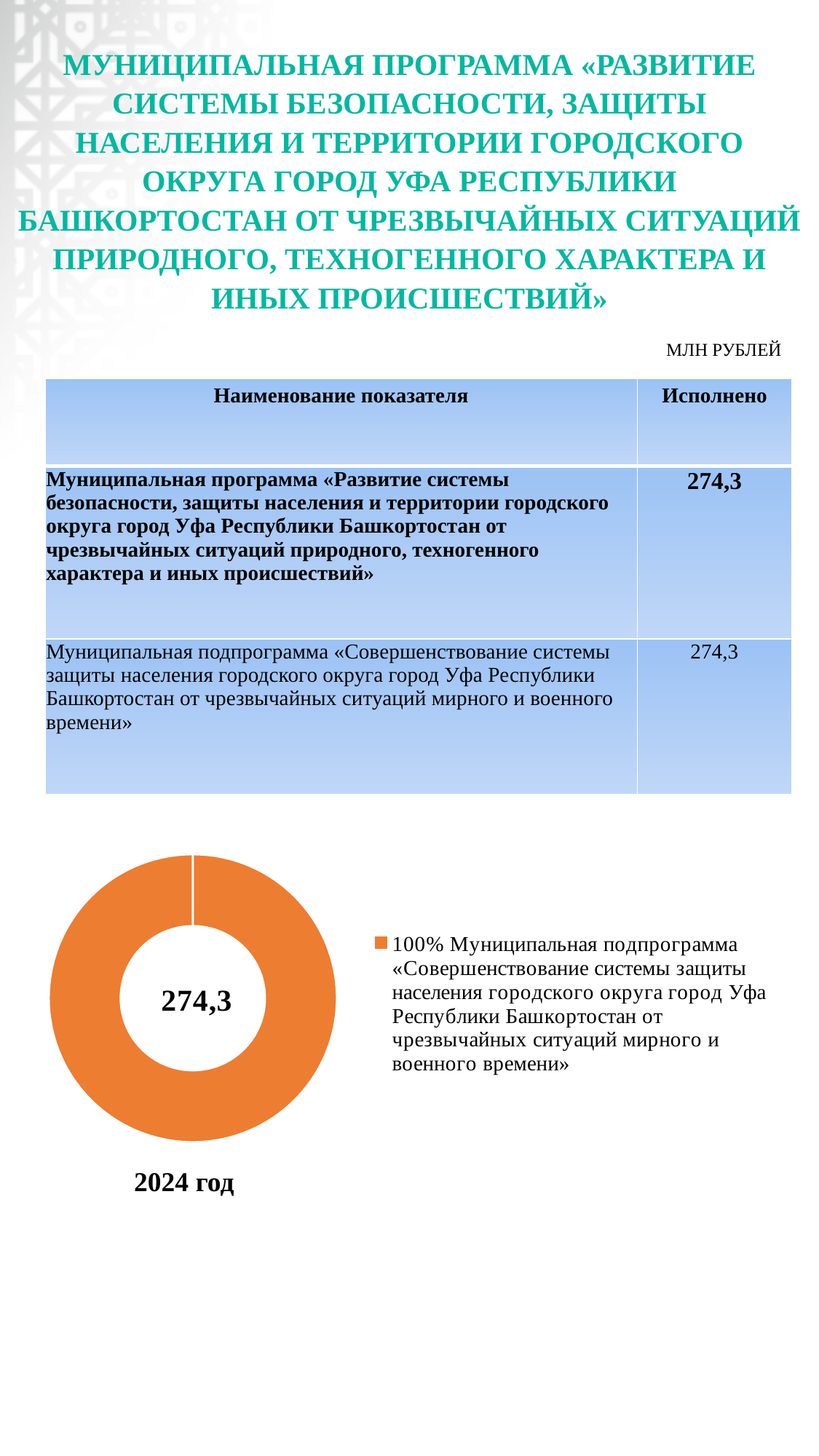

# МУНИЦИПАЛЬНАЯ ПРОГРАММА «РАЗВИТИЕ СИСТЕМЫ БЕЗОПАСНОСТИ, ЗАЩИТЫ НАСЕЛЕНИЯ И ТЕРРИТОРИИ ГОРОДСКОГО ОКРУГА ГОРОД УФА РЕСПУБЛИКИ БАШКОРТОСТАН ОТ ЧРЕЗВЫЧАЙНЫХ СИТУАЦИЙ ПРИРОДНОГО, ТЕХНОГЕННОГО ХАРАКТЕРА И ИНЫХ ПРОИСШЕСТВИЙ»
МЛН РУБЛЕЙ
| Наименование показателя | Исполнено |
| --- | --- |
| Муниципальная программа «Развитие системы безопасности, защиты населения и территории городского округа город Уфа Республики Башкортостан от чрезвычайных ситуаций природного, техногенного характера и иных происшествий» | 274,3 |
| Муниципальная подпрограмма «Совершенствование системы защиты населения городского округа город Уфа Республики Башкортостан от чрезвычайных ситуаций мирного и военного времени» | 274,3 |

### Chart

| Category | Продажи |
|---|---|
| 100% Муниципальная подпрограмма «Совершенствование системы защиты населения городского округа город Уфа Республики Башкортостан от чрезвычайных ситуаций мирного и военного времени» | 212.8 |
2024 год